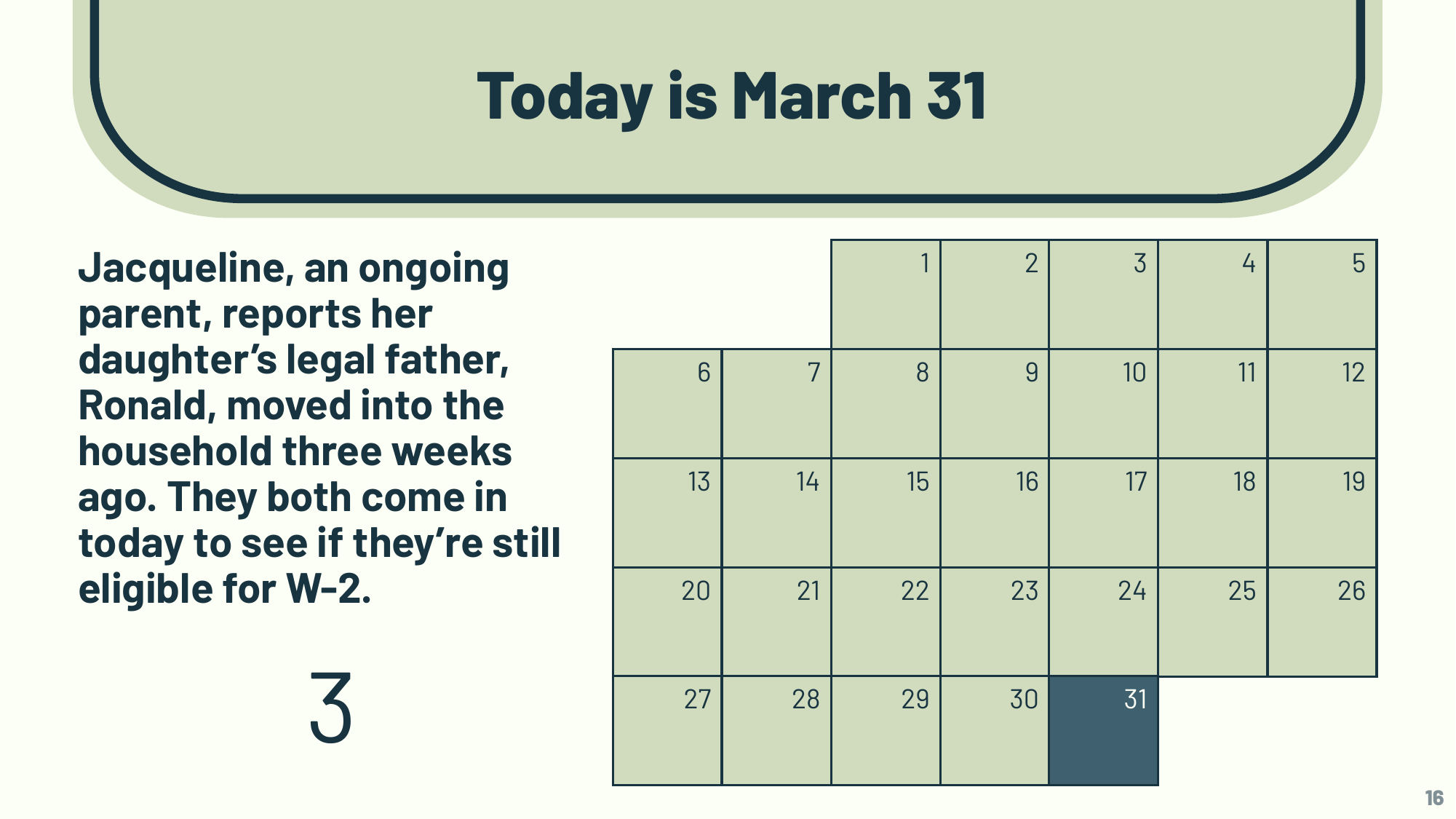

# Today is March 31
Jacqueline, an ongoing parent, reports her daughter’s legal father, Ronald, moved into the household three weeks ago. They both come in today to see if they’re still eligible for W-2.
1
2
3
4
5
6
7
8
9
10
11
12
13
14
15
16
17
18
19
20
21
22
23
24
25
26
27
28
29
30
31
3
16